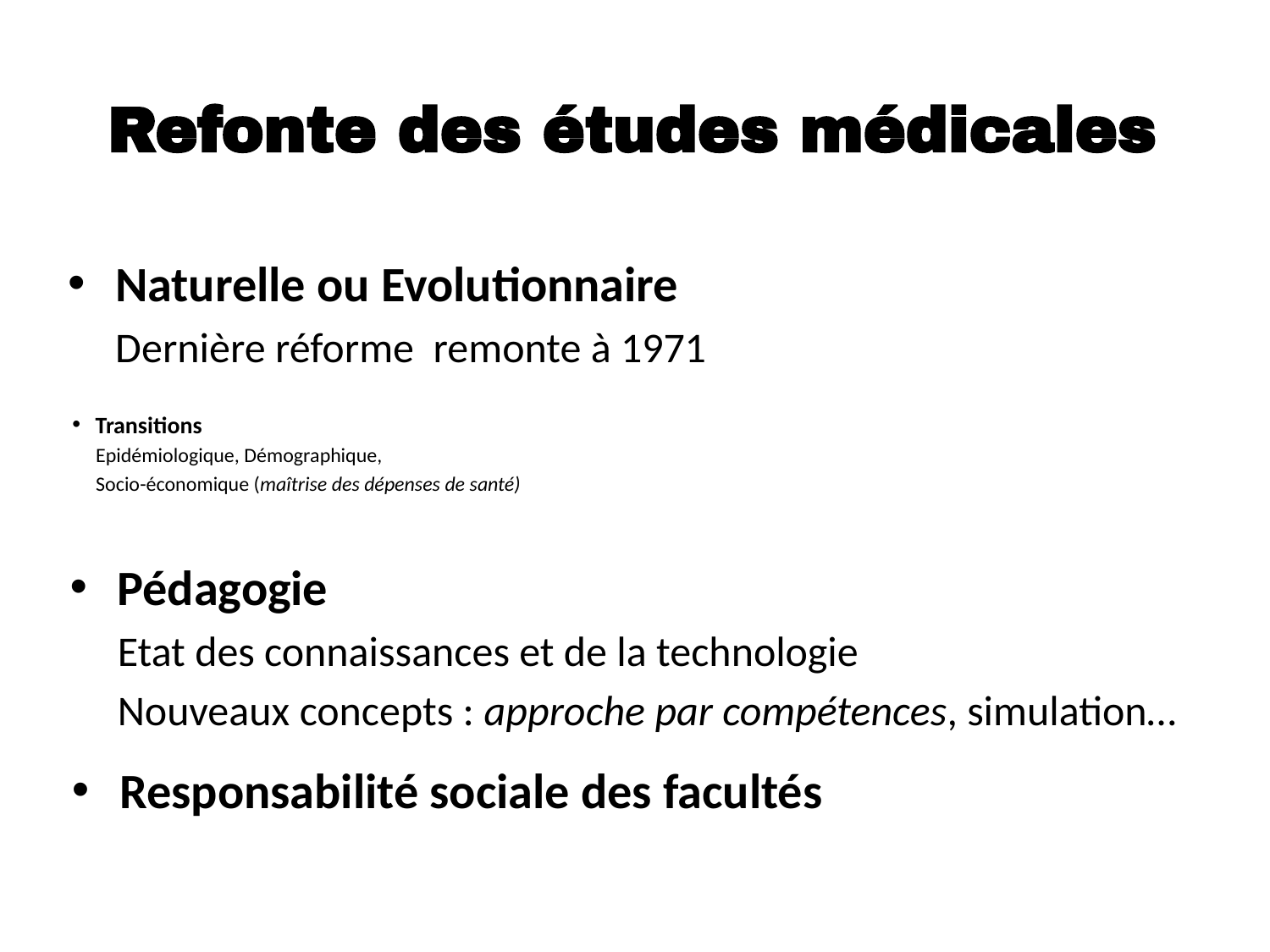

Refonte des études médicales
Naturelle ou Evolutionnaire
     Dernière réforme  remonte à 1971

Transitions
     Epidémiologique, Démographique,
     Socio-économique (maîtrise des dépenses de santé)

Pédagogie
     Etat des connaissances et de la technologie
     Nouveaux concepts : approche par compétences, simulation…
Responsabilité sociale des facultés